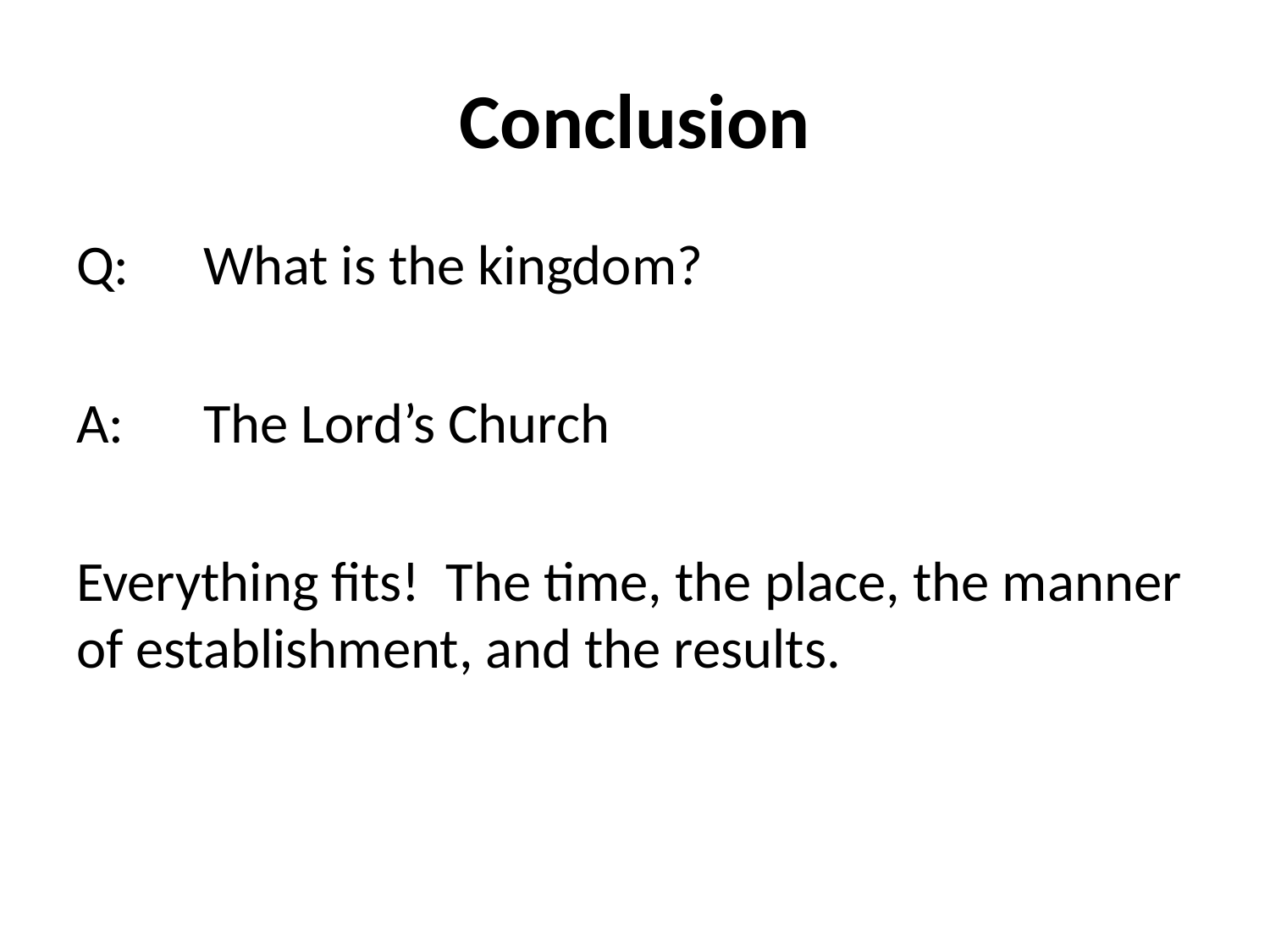

# Conclusion
Q:  	What is the kingdom?

A:	The Lord’s Church

Everything fits!  The time, the place, the manner of establishment, and the results.